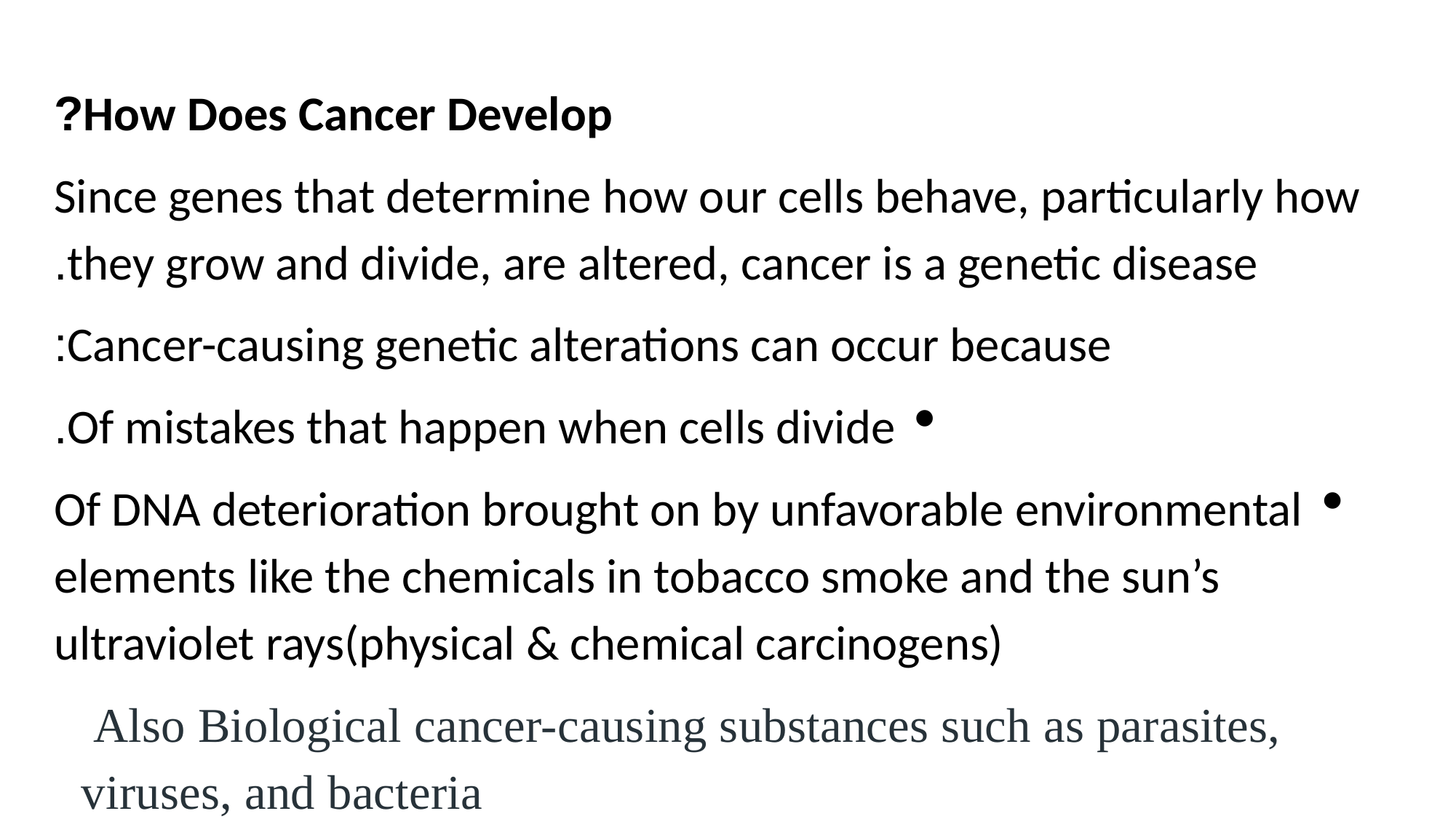

How Does Cancer Develop?
Since genes that determine how our cells behave, particularly how they grow and divide, are altered, cancer is a genetic disease.
Cancer-causing genetic alterations can occur because:
Of mistakes that happen when cells divide.
Of DNA deterioration brought on by unfavorable environmental elements like the chemicals in tobacco smoke and the sun’s ultraviolet rays(physical & chemical carcinogens)
 Also Biological cancer-causing substances such as parasites, viruses, and bacteria